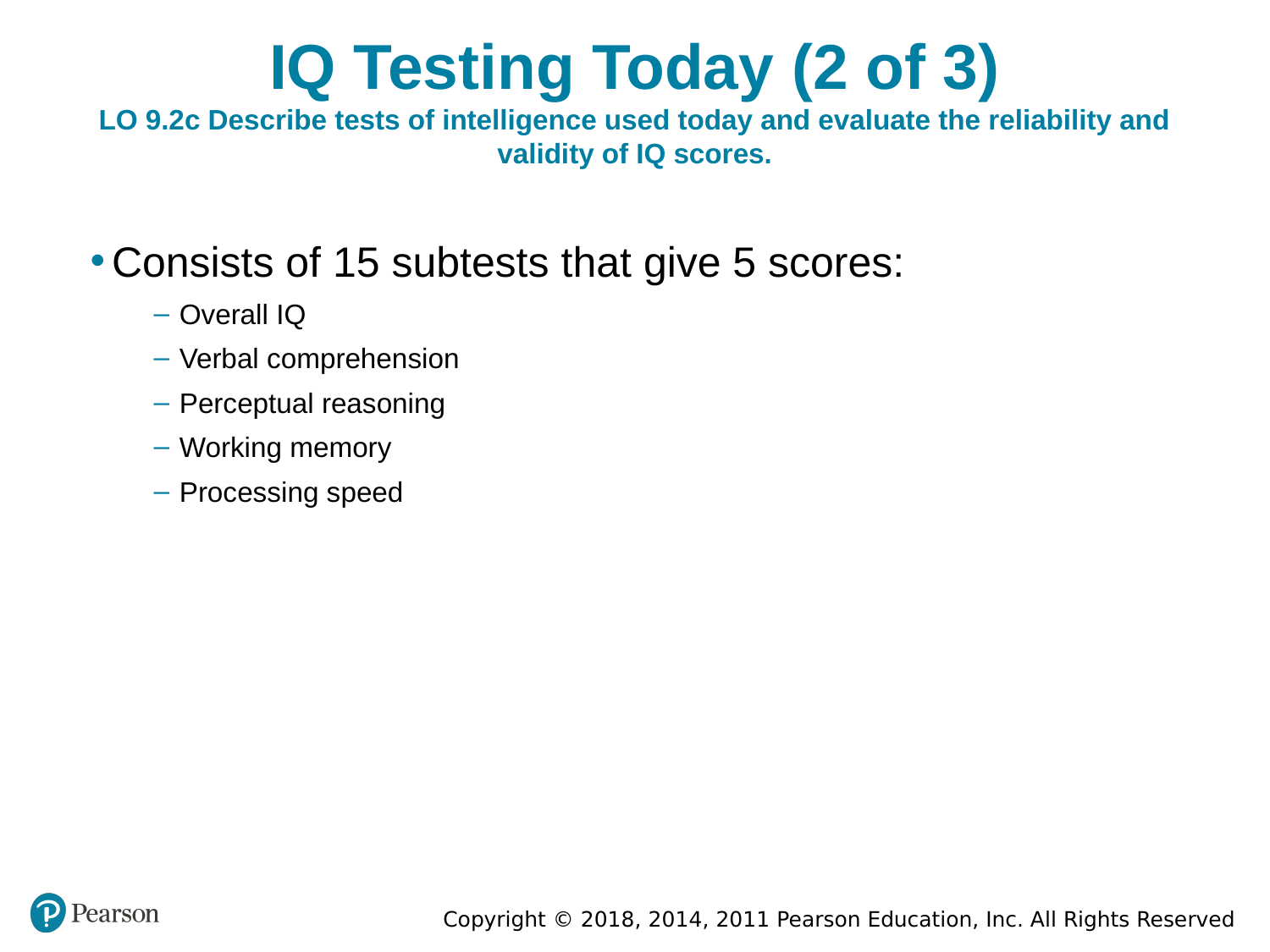

# IQ Testing Today (2 of 3) LO 9.2c Describe tests of intelligence used today and evaluate the reliability and validity of IQ scores.
Consists of 15 subtests that give 5 scores:
Overall IQ
Verbal comprehension
Perceptual reasoning
Working memory
Processing speed